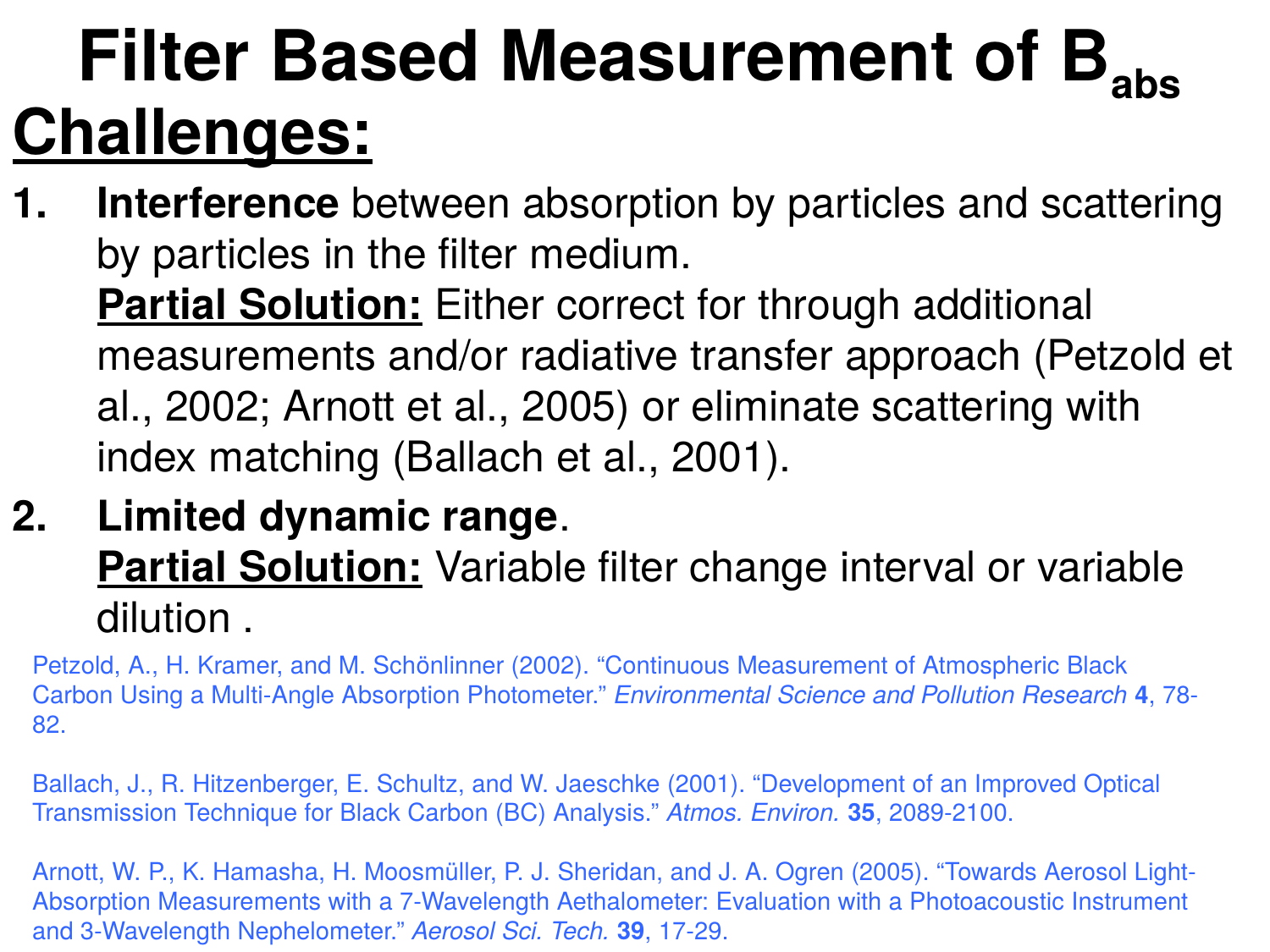

# Filter Based Measurement of Babs
Challenges:
Interference between absorption by particles and scattering by particles in the filter medium.
Partial Solution: Either correct for through additional measurements and/or radiative transfer approach (Petzold et al., 2002; Arnott et al., 2005) or eliminate scattering with index matching (Ballach et al., 2001).
Limited dynamic range.
Partial Solution: Variable filter change interval or variable dilution .
Petzold, A., H. Kramer, and M. Schönlinner (2002). “Continuous Measurement of Atmospheric Black Carbon Using a Multi-Angle Absorption Photometer.” Environmental Science and Pollution Research 4, 78-82.
Ballach, J., R. Hitzenberger, E. Schultz, and W. Jaeschke (2001). “Development of an Improved Optical Transmission Technique for Black Carbon (BC) Analysis.” Atmos. Environ. 35, 2089-2100.
Arnott, W. P., K. Hamasha, H. Moosmüller, P. J. Sheridan, and J. A. Ogren (2005). “Towards Aerosol Light-Absorption Measurements with a 7-Wavelength Aethalometer: Evaluation with a Photoacoustic Instrument and 3-Wavelength Nephelometer.” Aerosol Sci. Tech. 39, 17-29.